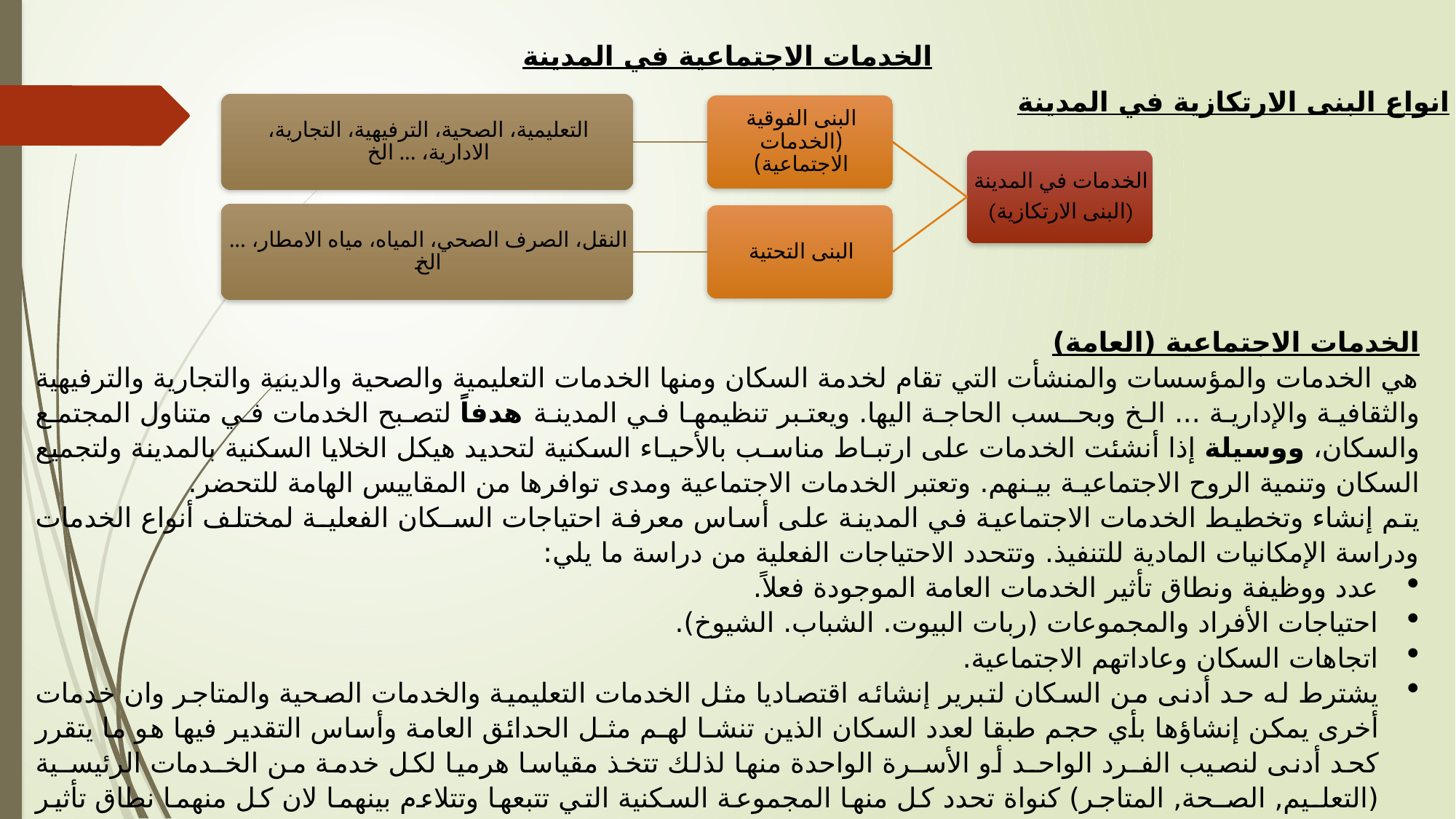

الخدمات الاجتماعية في المدينة
الخدمات في المدينة
(البنى الارتكازية)

البنى الفوقية (الخدمات الاجتماعية)

التعليمية، الصحية، الترفيهية، التجارية، الادارية، ... الخ

البنى التحتية

النقل، الصرف الصحي، المياه، مياه الامطار، ... الخ
انواع البنى الارتكازية في المدينة
الخدمات الاجتماعية (العامة)
هي الخدمات والمؤسسات والمنشأت التي تقام لخدمة السكان ومنها الخدمات التعليمية والصحية والدينية والتجارية والترفيهية والثقافية والإدارية ... الخ وبحـسب الحاجة اليها. ويعتبر تنظيمها في المدينة هدفاً لتصبح الخدمات في متناول المجتمع والسكان، ووسيلة إذا أنشئت الخدمات على ارتبـاط مناسـب بالأحيـاء السكنية لتحديد هيكل الخلايا السكنية بالمدينة ولتجميع السكان وتنمية الروح الاجتماعيـة بيـنهم. وتعتبر الخدمات الاجتماعية ومدى توافرها من المقاييس الهامة للتحضر.
يتم إنشاء وتخطيط الخدمات الاجتماعية في المدينة على أساس معرفة احتياجات السـكان الفعليـة لمختلف أنواع الخدمات ودراسة الإمكانيات المادية للتنفيذ. وتتحدد الاحتياجات الفعلية من دراسة ما يلي:
عدد ووظيفة ونطاق تأثير الخدمات العامة الموجودة فعلاً.
احتياجات الأفراد والمجموعات (ربات البيوت. الشباب. الشيوخ).
اتجاهات السكان وعاداتهم الاجتماعية.
يشترط له حد أدنى من السكان لتبرير إنشائه اقتصاديا مثل الخدمات التعليمية والخدمات الصحية والمتاجر وان خدمات أخرى يمكن إنشاؤها بأي حجم طبقا لعدد السكان الذين تنشـا لهـم مثـل الحدائق العامة وأساس التقدير فيها هو ما يتقرر كحد أدنى لنصيب الفـرد الواحـد أو الأسـرة الواحدة منها لذلك تتخذ مقياسا هرميا لكل خدمة من الخـدمات الرئيسـية (التعلـيم, الصـحة, المتاجر) كنواة تحدد كل منها المجموعة السكنية التي تتبعها وتتلاءم بينهما لان كل منهما نطاق تأثير خاص وتضيف إليها سائر الخدمات بالقدر الذي يكافئ عدد السكان كل مجموعة.